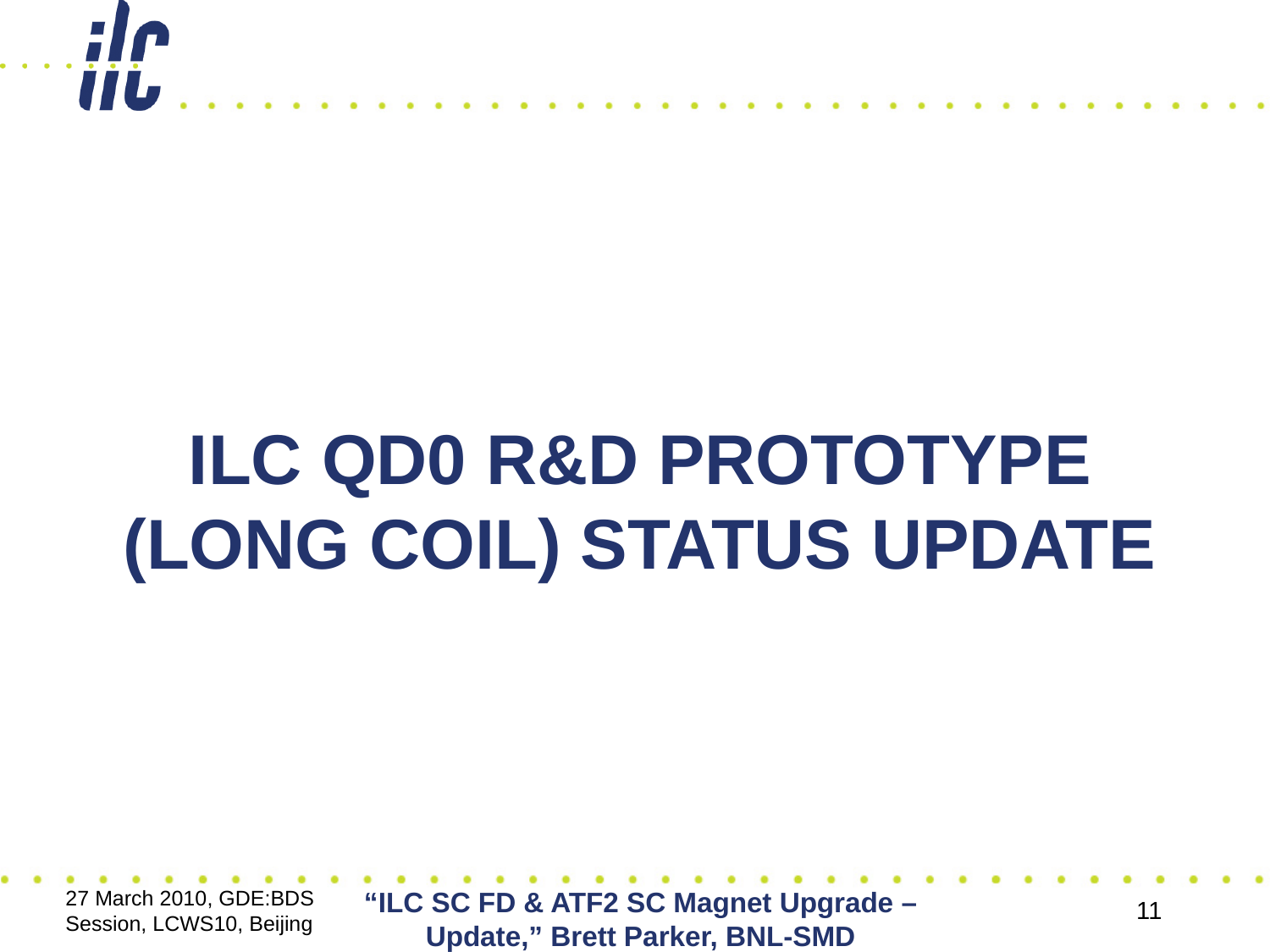

# ILC QD0 r&D prototype (long coil) status update
27 March 2010, GDE:BDS Session, LCWS10, Beijing
“ILC SC FD & ATF2 SC Magnet Upgrade – Update,” Brett Parker, BNL-SMD
11